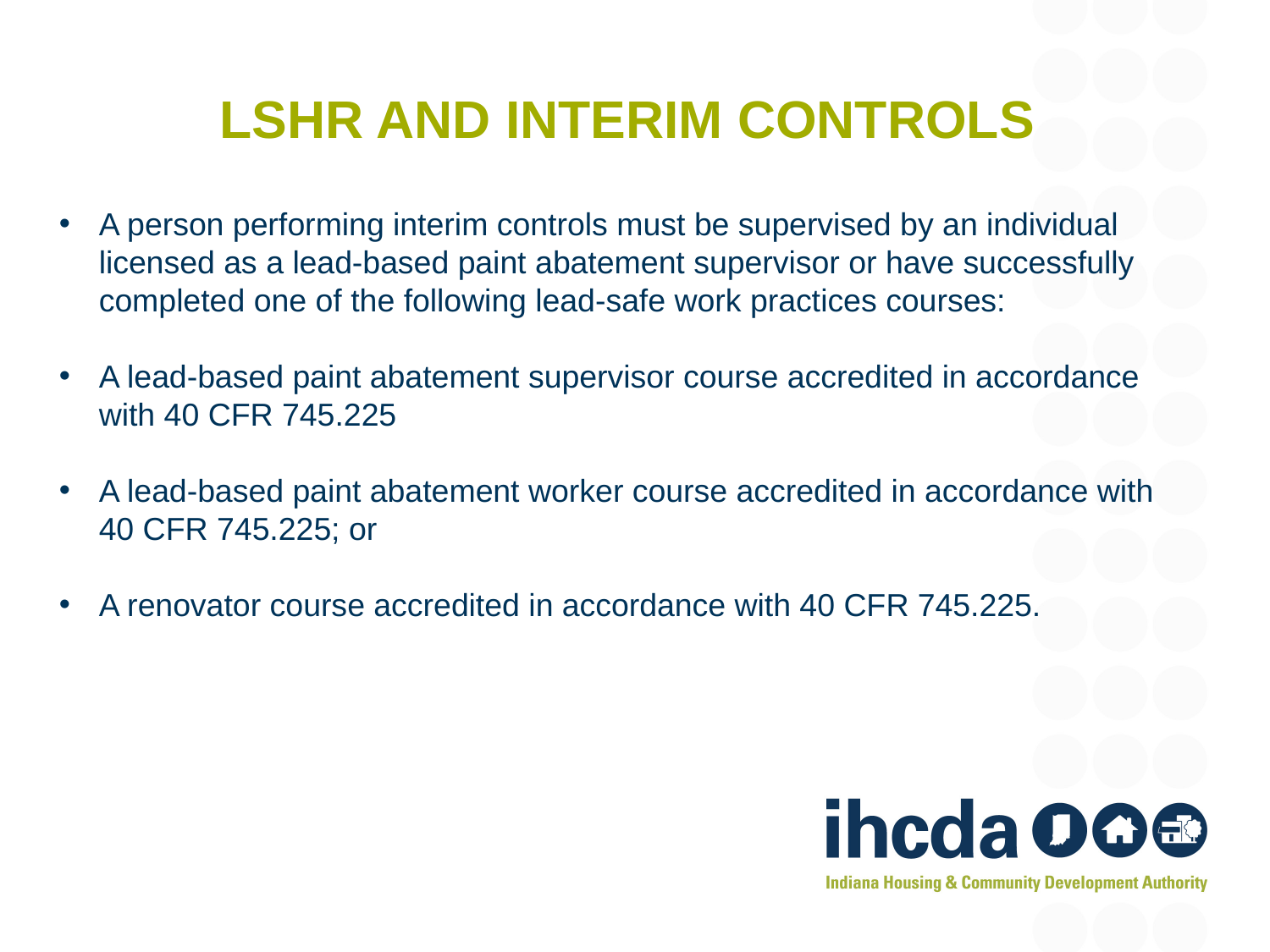

# LSHR and interim controls
A person performing interim controls must be supervised by an individual licensed as a lead-based paint abatement supervisor or have successfully completed one of the following lead-safe work practices courses:

A lead-based paint abatement supervisor course accredited in accordance with 40 CFR 745.225

A lead-based paint abatement worker course accredited in accordance with 40 CFR 745.225; or

A renovator course accredited in accordance with 40 CFR 745.225.